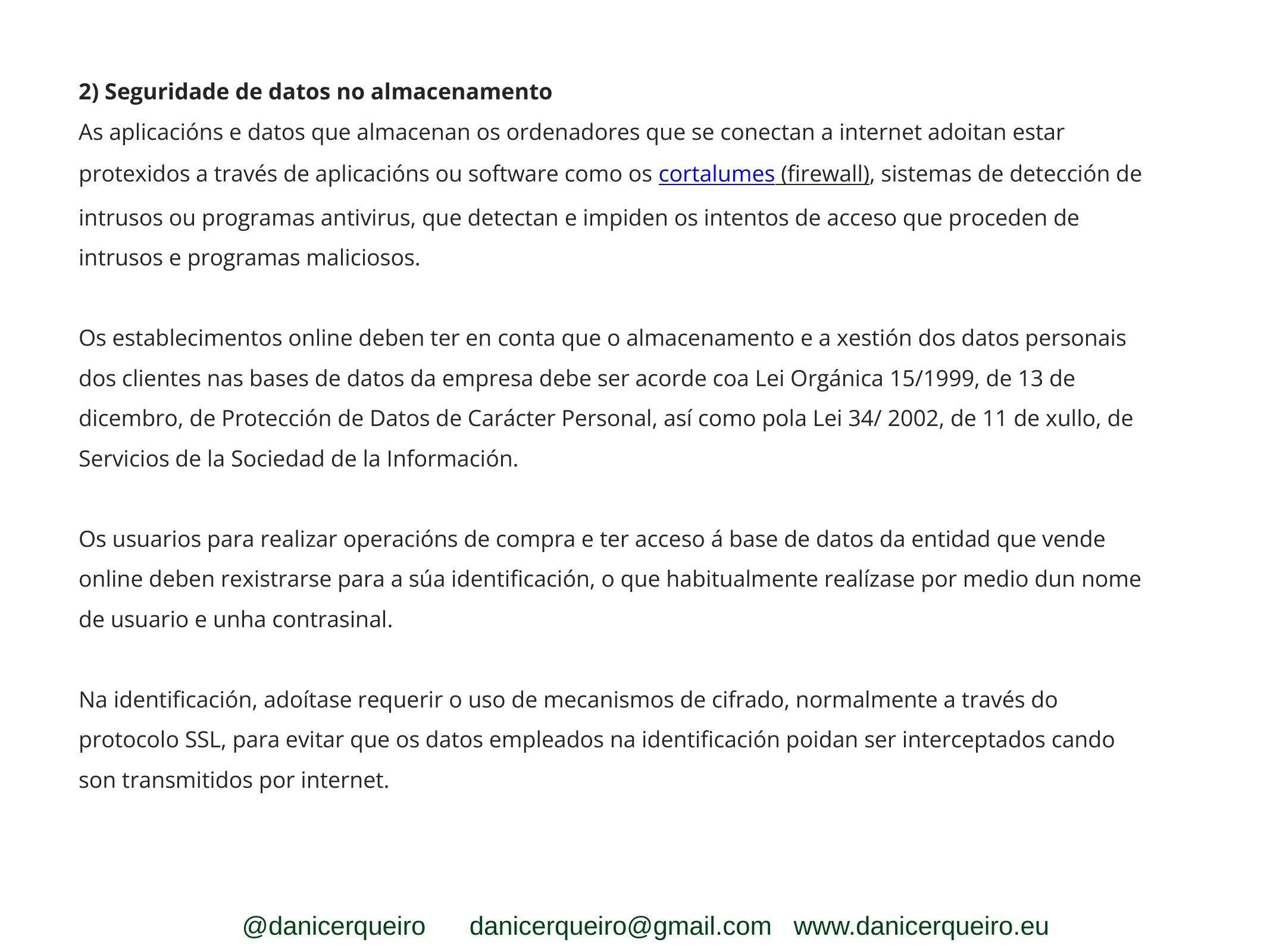

2) Seguridade de datos no almacenamento
As aplicacións e datos que almacenan os ordenadores que se conectan a internet adoitan estar protexidos a través de aplicacións ou software como os cortalumes (firewall), sistemas de detección de intrusos ou programas antivirus, que detectan e impiden os intentos de acceso que proceden de intrusos e programas maliciosos.

Os establecimentos online deben ter en conta que o almacenamento e a xestión dos datos personais dos clientes nas bases de datos da empresa debe ser acorde coa Lei Orgánica 15/1999, de 13 de dicembro, de Protección de Datos de Carácter Personal, así como pola Lei 34/ 2002, de 11 de xullo, de Servicios de la Sociedad de la Información.

Os usuarios para realizar operacións de compra e ter acceso á base de datos da entidad que vende online deben rexistrarse para a súa identificación, o que habitualmente realízase por medio dun nome de usuario e unha contrasinal.

Na identificación, adoítase requerir o uso de mecanismos de cifrado, normalmente a través do protocolo SSL, para evitar que os datos empleados na identificación poidan ser interceptados cando son transmitidos por internet.
@danicerqueiro      danicerqueiro@gmail.com   www.danicerqueiro.eu